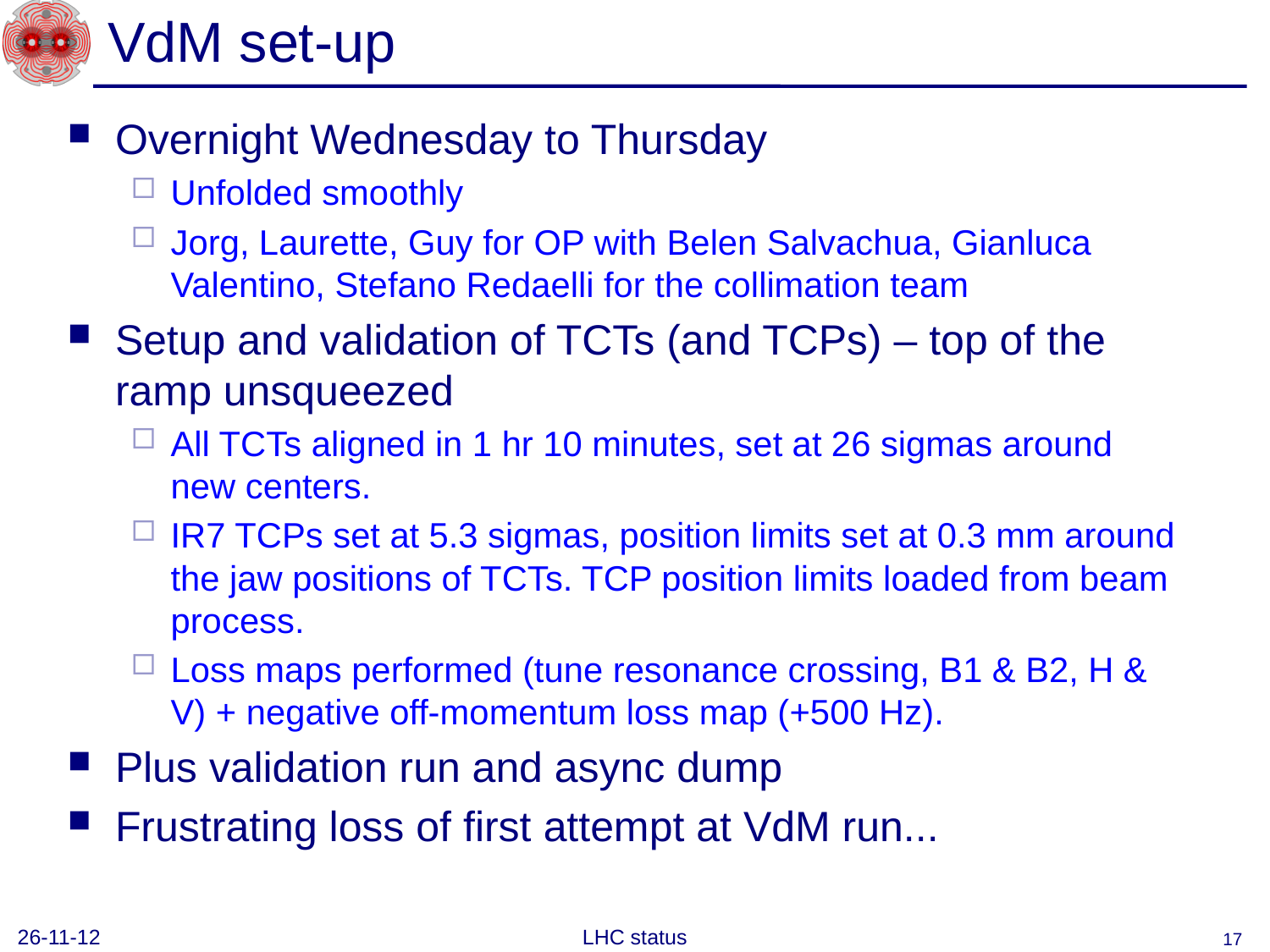

# VdM set-up
Overnight Wednesday to Thursday
Unfolded smoothly
Jorg, Laurette, Guy for OP with Belen Salvachua, Gianluca Valentino, Stefano Redaelli for the collimation team
Setup and validation of TCTs (and TCPs) – top of the ramp unsqueezed
All TCTs aligned in 1 hr 10 minutes, set at 26 sigmas around new centers.
IR7 TCPs set at 5.3 sigmas, position limits set at 0.3 mm around the jaw positions of TCTs. TCP position limits loaded from beam process.
Loss maps performed (tune resonance crossing, B1 & B2, H & V) + negative off-momentum loss map (+500 Hz).
Plus validation run and async dump
Frustrating loss of first attempt at VdM run...
26-11-12
LHC status
17